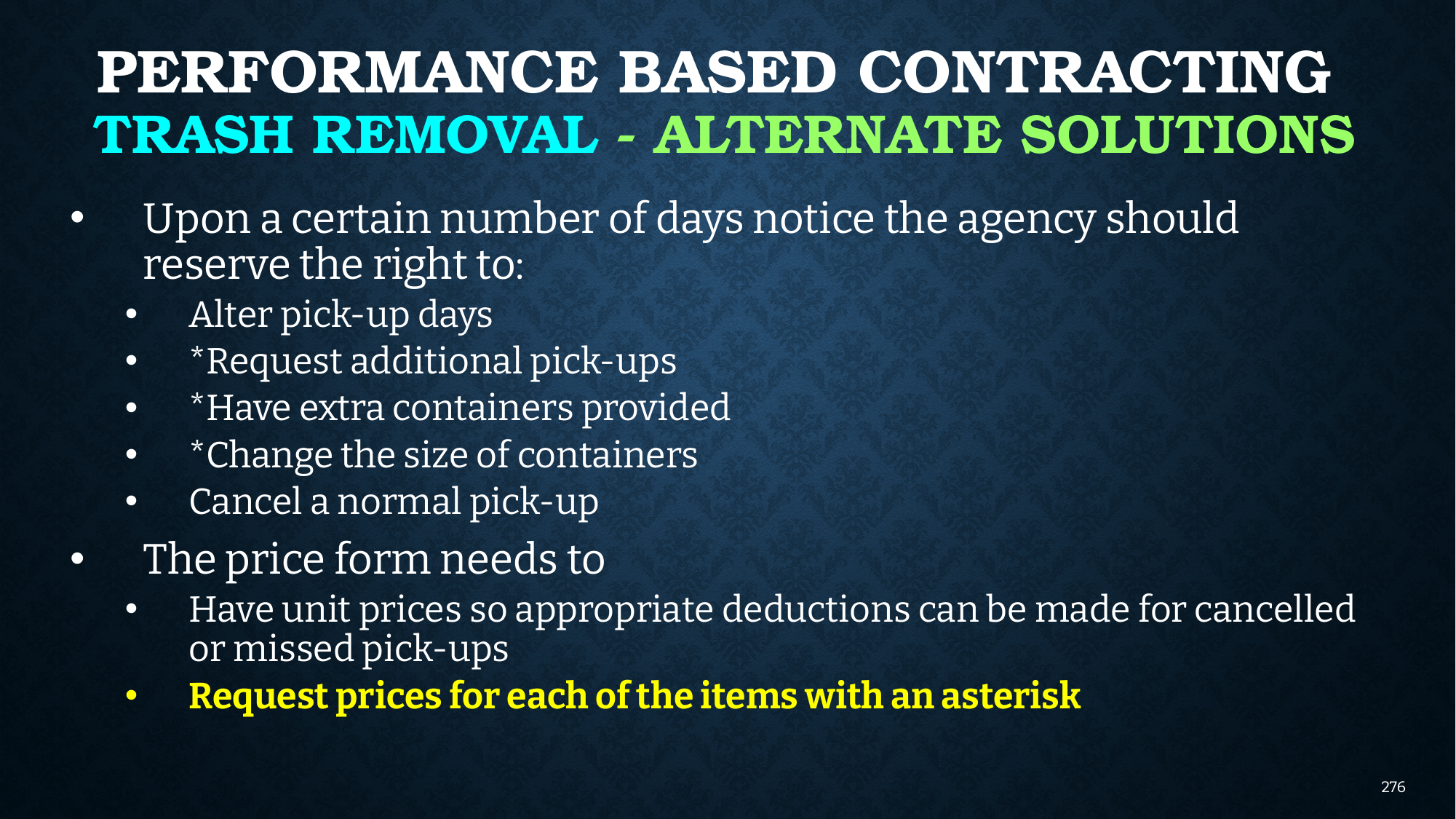

# Performance Based Contracting Trash Removal - Alternate solutions
Upon a certain number of days notice the agency should reserve the right to:
Alter pick-up days
*Request additional pick-ups
*Have extra containers provided
*Change the size of containers
Cancel a normal pick-up
The price form needs to
Have unit prices so appropriate deductions can be made for cancelled or missed pick-ups
Request prices for each of the items with an asterisk
276